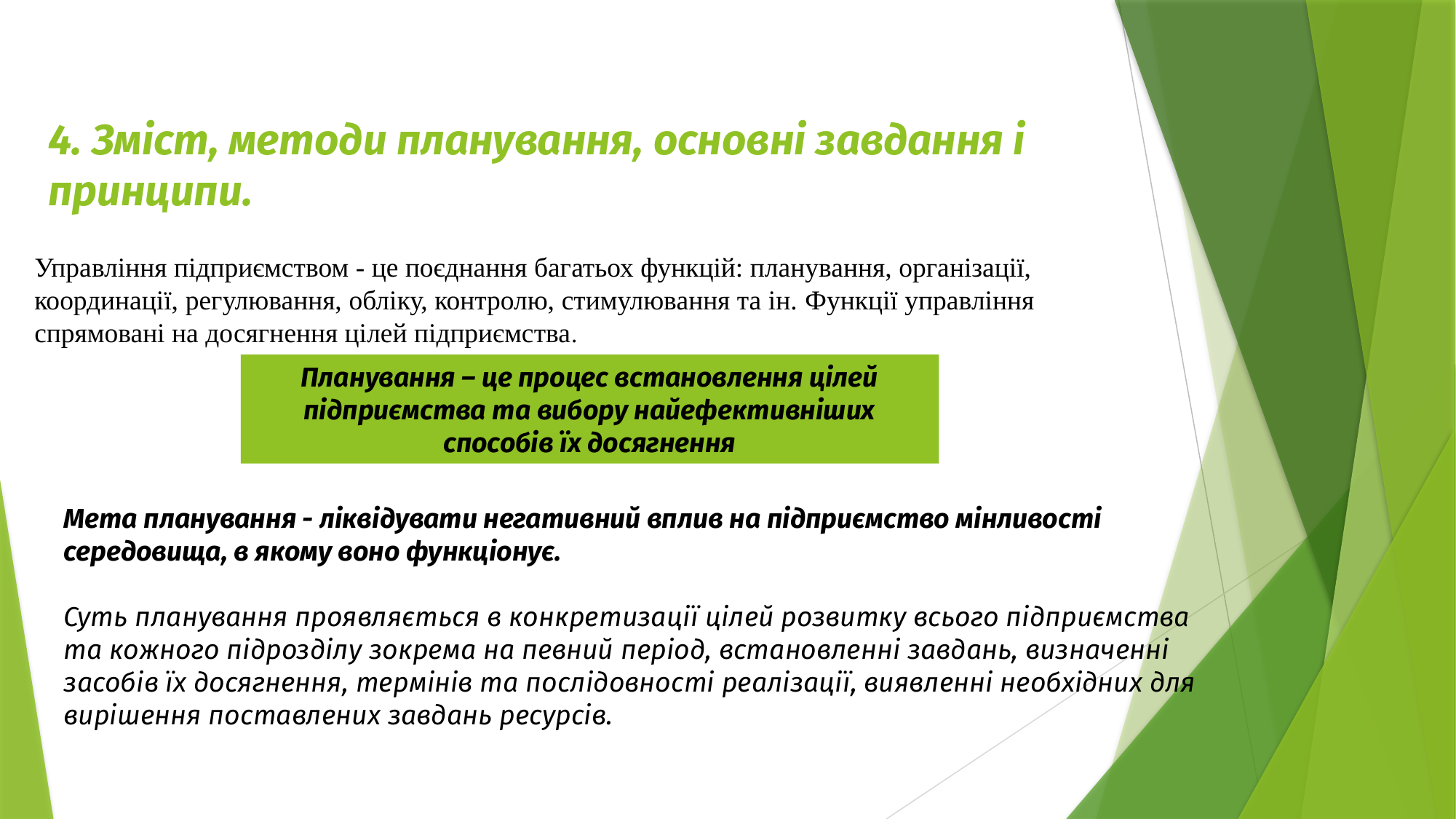

# 4. Зміст, методи планування, основні завдання і принципи.
Управління підприємством - це поєднання багатьох функцій: планування, організації, координації, регулювання, обліку, контролю, стимулювання та ін. Функції управління спрямовані на досягнення цілей підприємства.
Планування – це процес встановлення цілей підприємства та вибору найефективніших способів їх досягнення
Мета планування - ліквідувати негативний вплив на підприємство мінливості середовища, в якому воно функціонує.

Суть планування проявляється в конкретизації цілей розвитку всього підприємства та кожного підрозділу зокрема на певний період, встановленні завдань, визначенні засобів їх досягнення, термінів та послідовності реалізації, виявленні необхідних для вирішення поставлених завдань ресурсів.